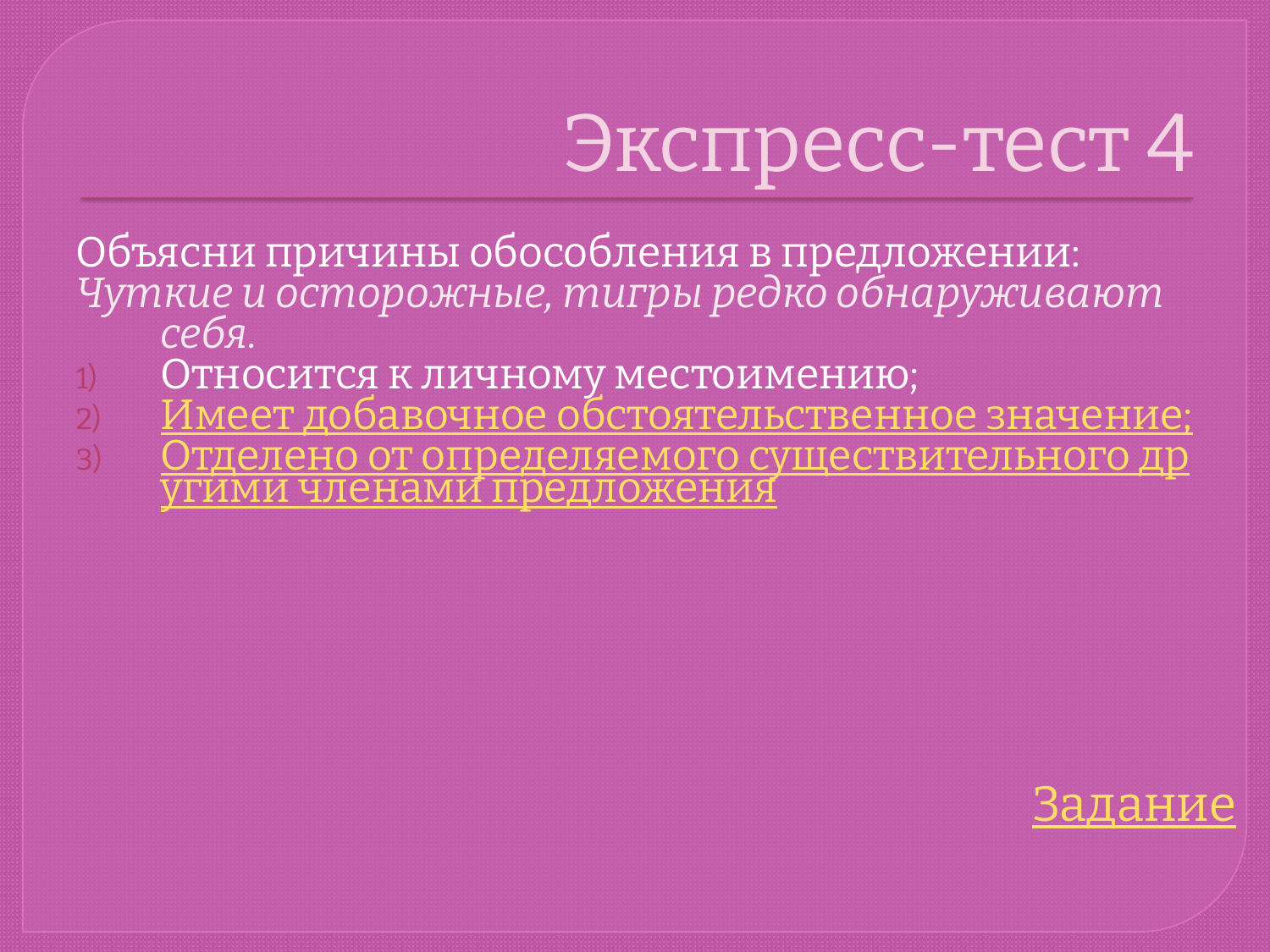

# Экспресс-тест 4
Объясни причины обособления в предложении:
Чуткие и осторожные, тигры редко обнаруживают себя.
Относится к личному местоимению;
Имеет добавочное обстоятельственное значение;
Отделено от определяемого существительного другими членами предложения
Задание